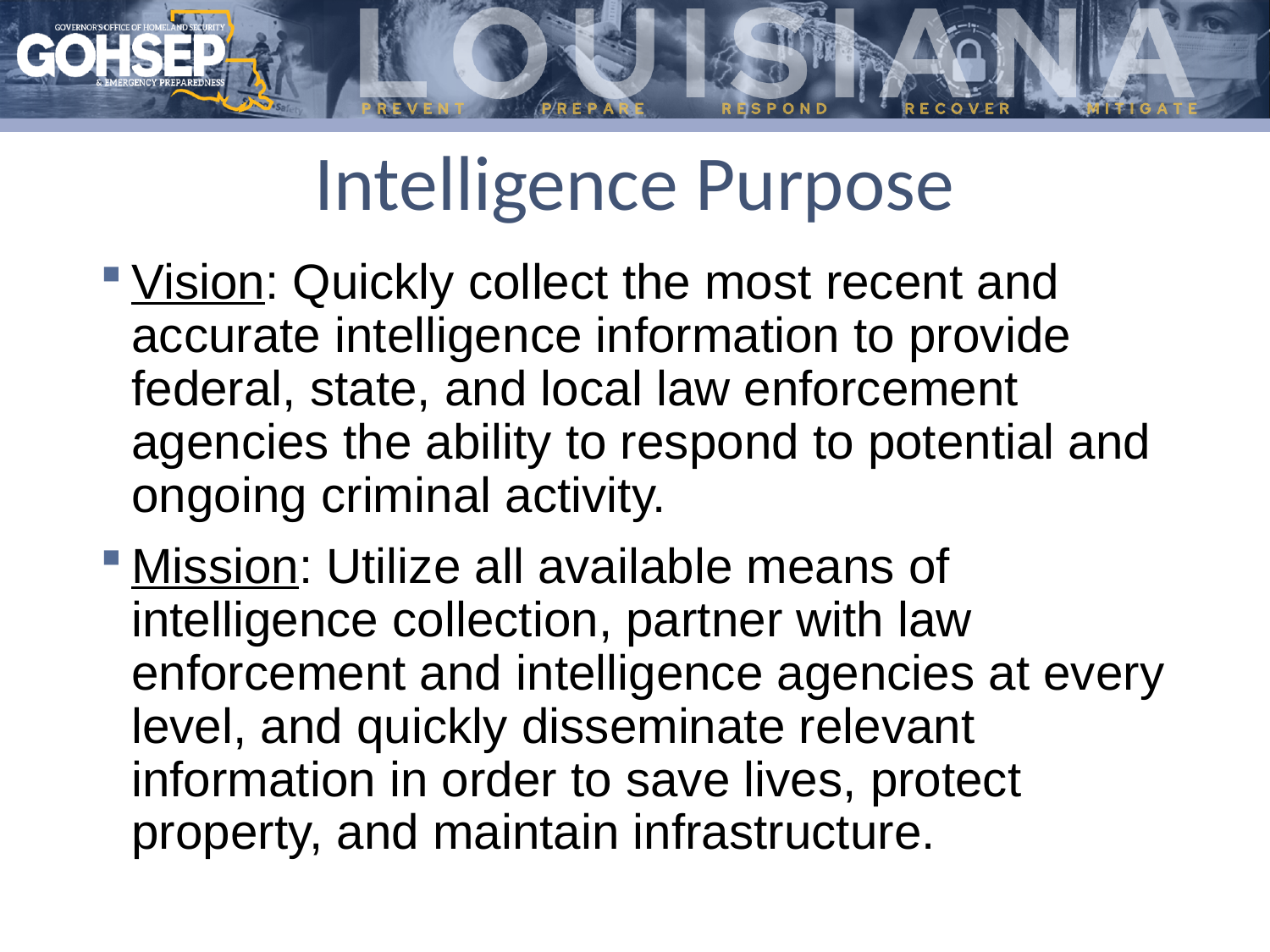

# Intelligence Purpose
Vision: Quickly collect the most recent and accurate intelligence information to provide federal, state, and local law enforcement agencies the ability to respond to potential and ongoing criminal activity.
Mission: Utilize all available means of intelligence collection, partner with law enforcement and intelligence agencies at every level, and quickly disseminate relevant information in order to save lives, protect property, and maintain infrastructure.